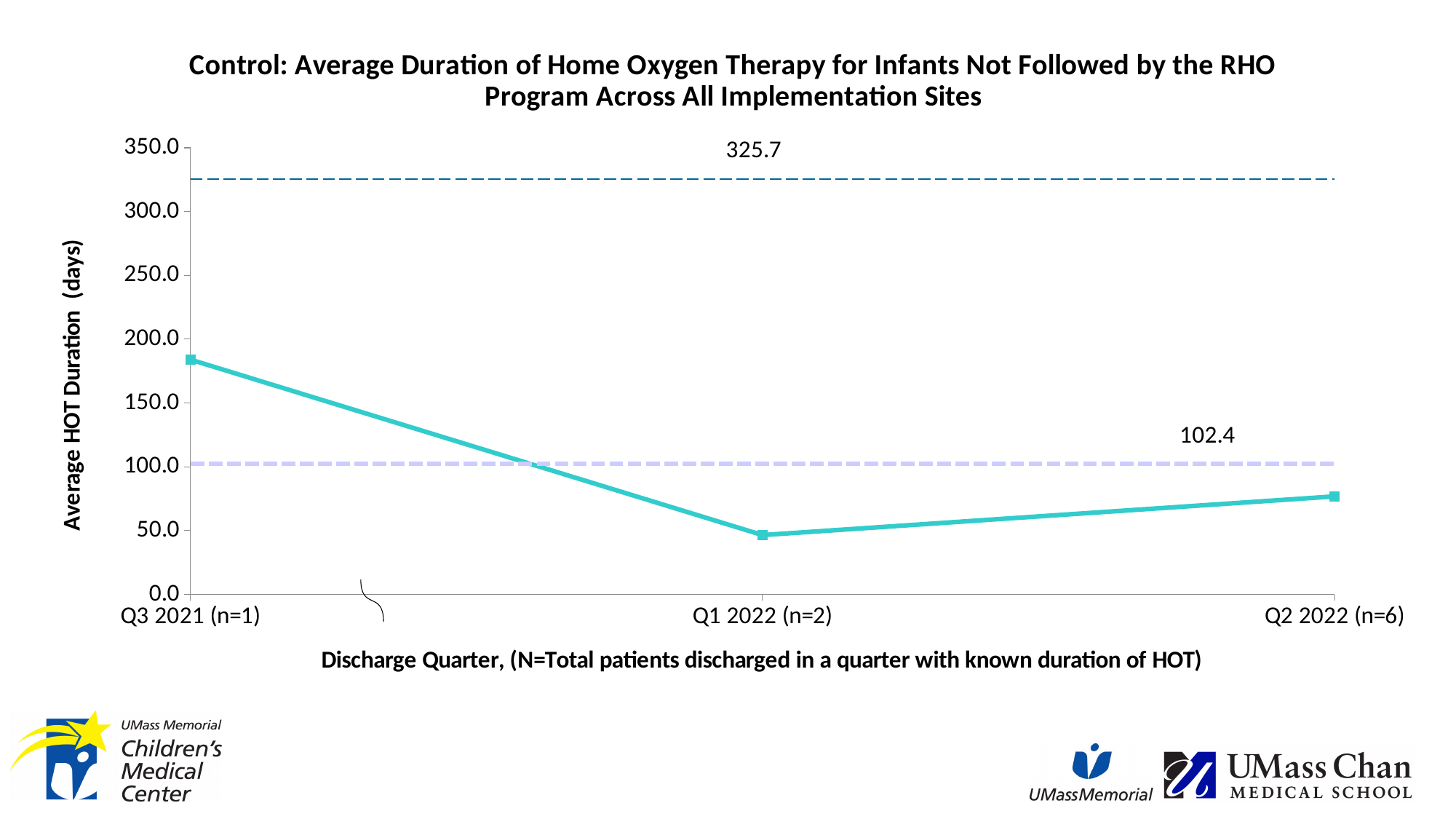

### Chart: Control: Average Duration of Home Oxygen Therapy for Infants Not Followed by the RHO Program Across All Implementation Sites

| Category | Average HOT Duration  | UCL |  +2 Sigma |  +1 Sigma | Average |  -1 Sigma |  -2 Sigma | LCL |
|---|---|---|---|---|---|---|---|---|
| Q3 2021 (n=1) | 184.0 | 325.66277777777776 | 251.25666666666666 | 176.85055555555556 | 102.44444444444444 | 28.03833333333334 | -46.36777777777776 | -120.77388888888889 |
| Q1 2022 (n=2) | 46.5 | 325.66277777777776 | 251.25666666666666 | 176.85055555555556 | 102.44444444444444 | 28.03833333333334 | -46.36777777777776 | -120.77388888888889 |
| Q2 2022 (n=6) | 76.83333333333333 | 325.66277777777776 | 251.25666666666666 | 176.85055555555556 | 102.44444444444444 | 28.03833333333334 | -46.36777777777776 | -120.77388888888889 |